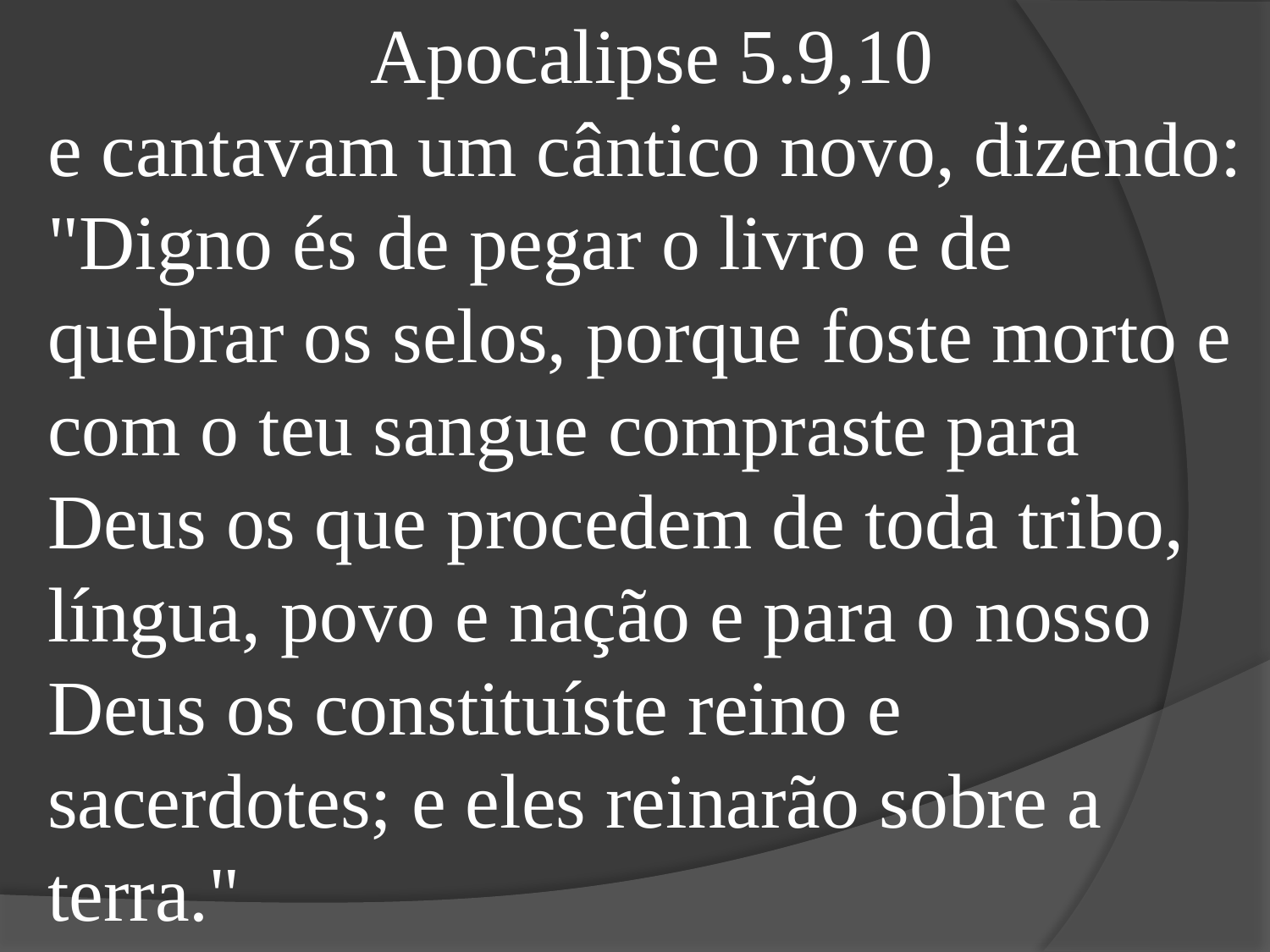

Apocalipse 5.9,10
e cantavam um cântico novo, dizendo: "Digno és de pegar o livro e de quebrar os selos, porque foste morto e com o teu sangue compraste para Deus os que procedem de toda tribo, língua, povo e nação e para o nosso Deus os constituíste reino e sacerdotes; e eles reinarão sobre a terra."